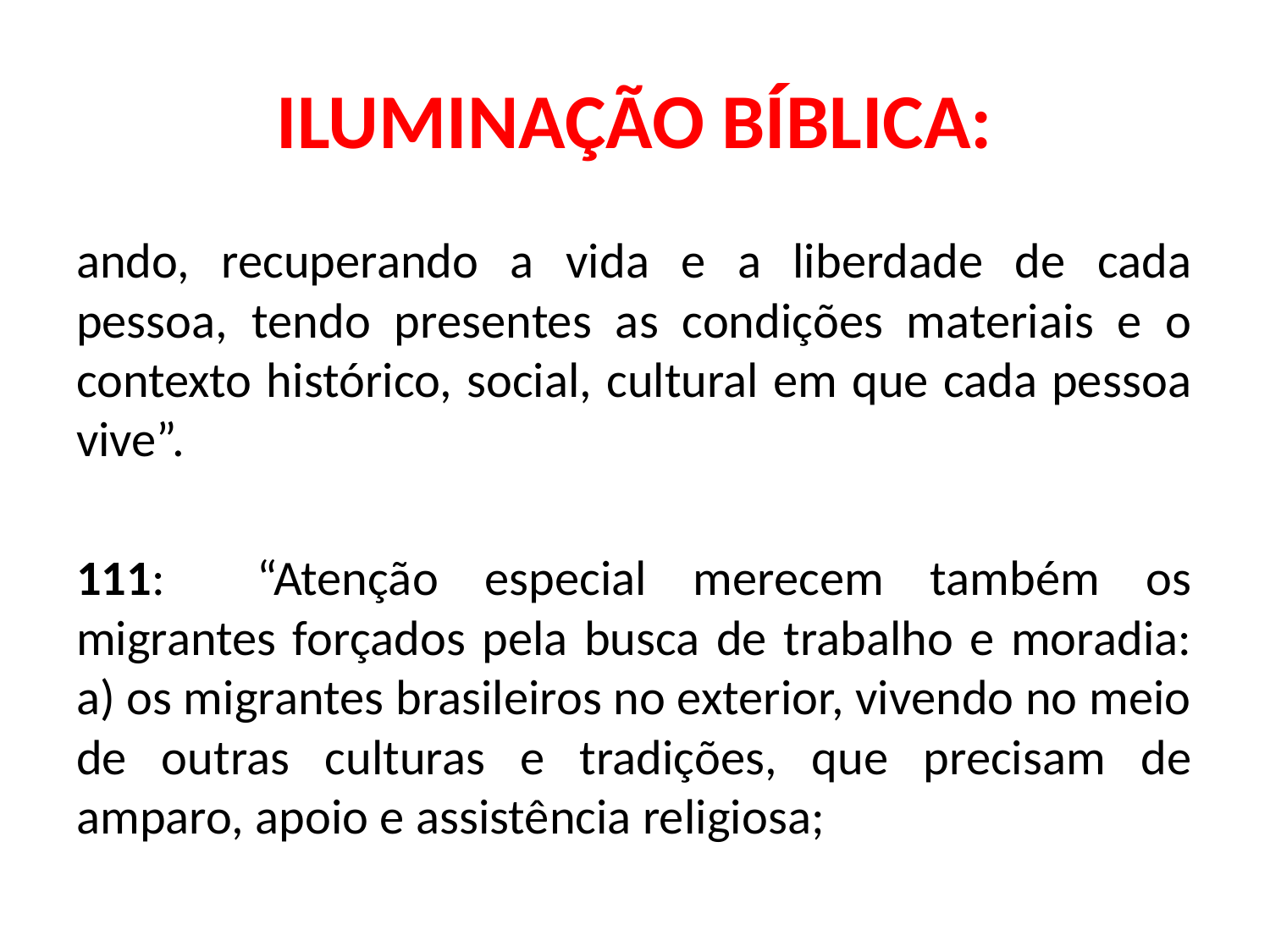

# ILUMINAÇÃO BÍBLICA:
ando, recuperando a vida e a liberdade de cada pessoa, tendo presentes as condições materiais e o contexto histórico, social, cultural em que cada pessoa vive”.

111:  “Atenção especial merecem também os migrantes forçados pela busca de trabalho e moradia: a) os migrantes brasileiros no exterior, vivendo no meio de outras culturas e tradições, que precisam de amparo, apoio e assistência religiosa;